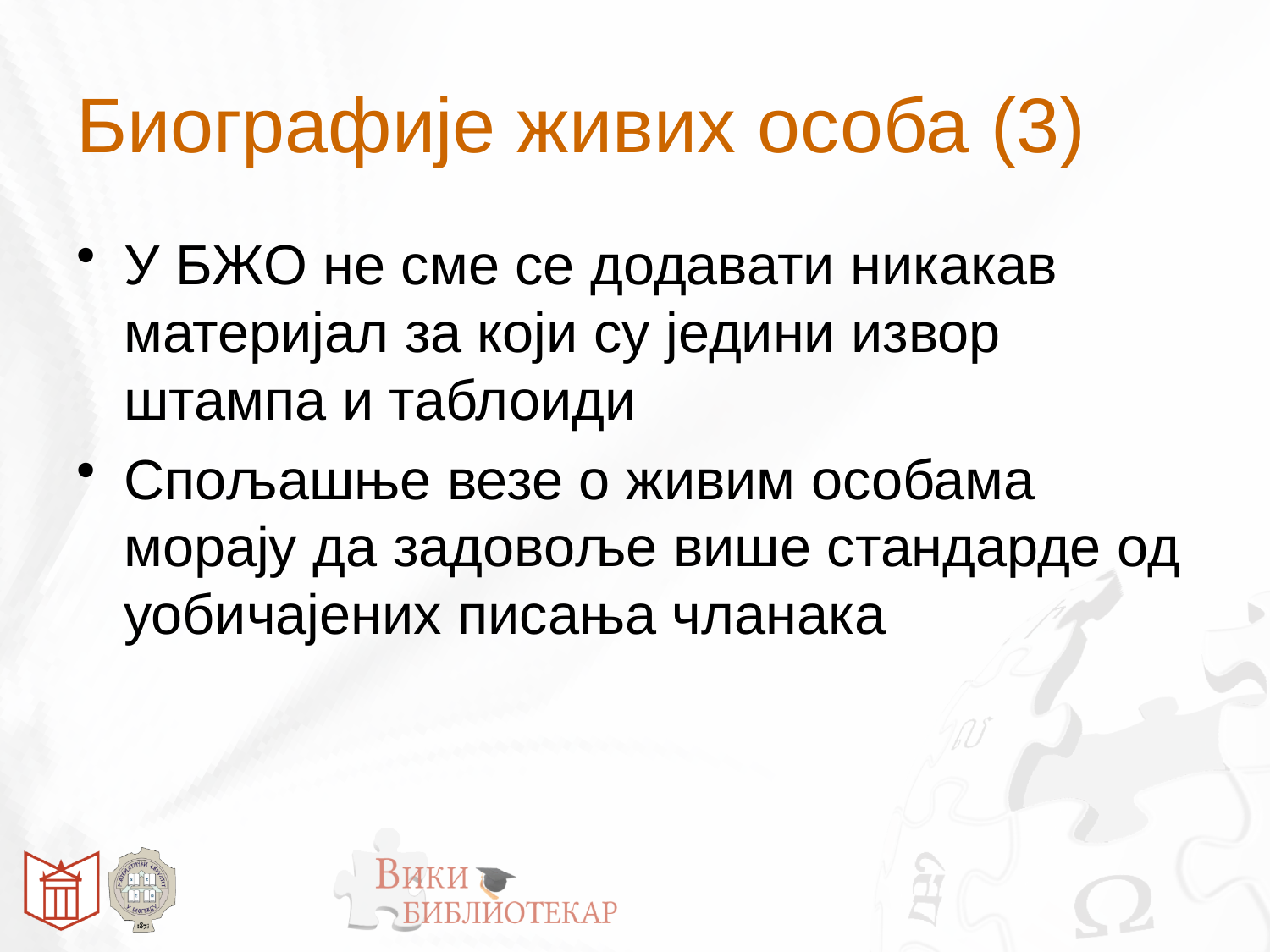

# Биографије живих особа (3)
У БЖО не сме се додавати никакав материјал за који су једини извор штампа и таблоиди
Спољашње везе о живим особама морају да задовоље више стандарде од уобичајених писања чланака